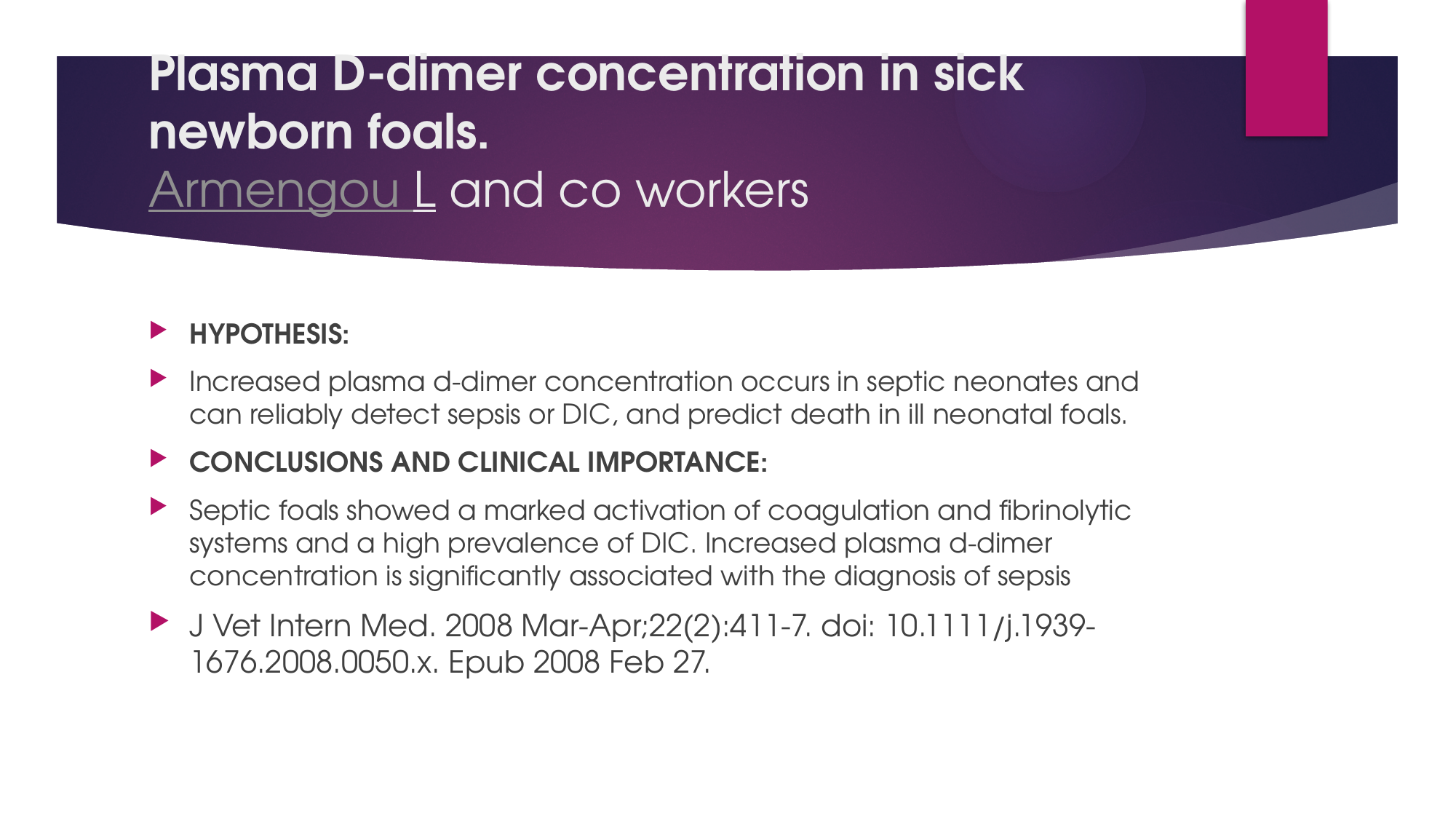

# Plasma D-dimer concentration in sick newborn foals. Armengou L and co workers
HYPOTHESIS:
Increased plasma d-dimer concentration occurs in septic neonates and can reliably detect sepsis or DIC, and predict death in ill neonatal foals.
CONCLUSIONS AND CLINICAL IMPORTANCE:
Septic foals showed a marked activation of coagulation and fibrinolytic systems and a high prevalence of DIC. Increased plasma d-dimer concentration is significantly associated with the diagnosis of sepsis
J Vet Intern Med. 2008 Mar-Apr;22(2):411-7. doi: 10.1111/j.1939-1676.2008.0050.x. Epub 2008 Feb 27.